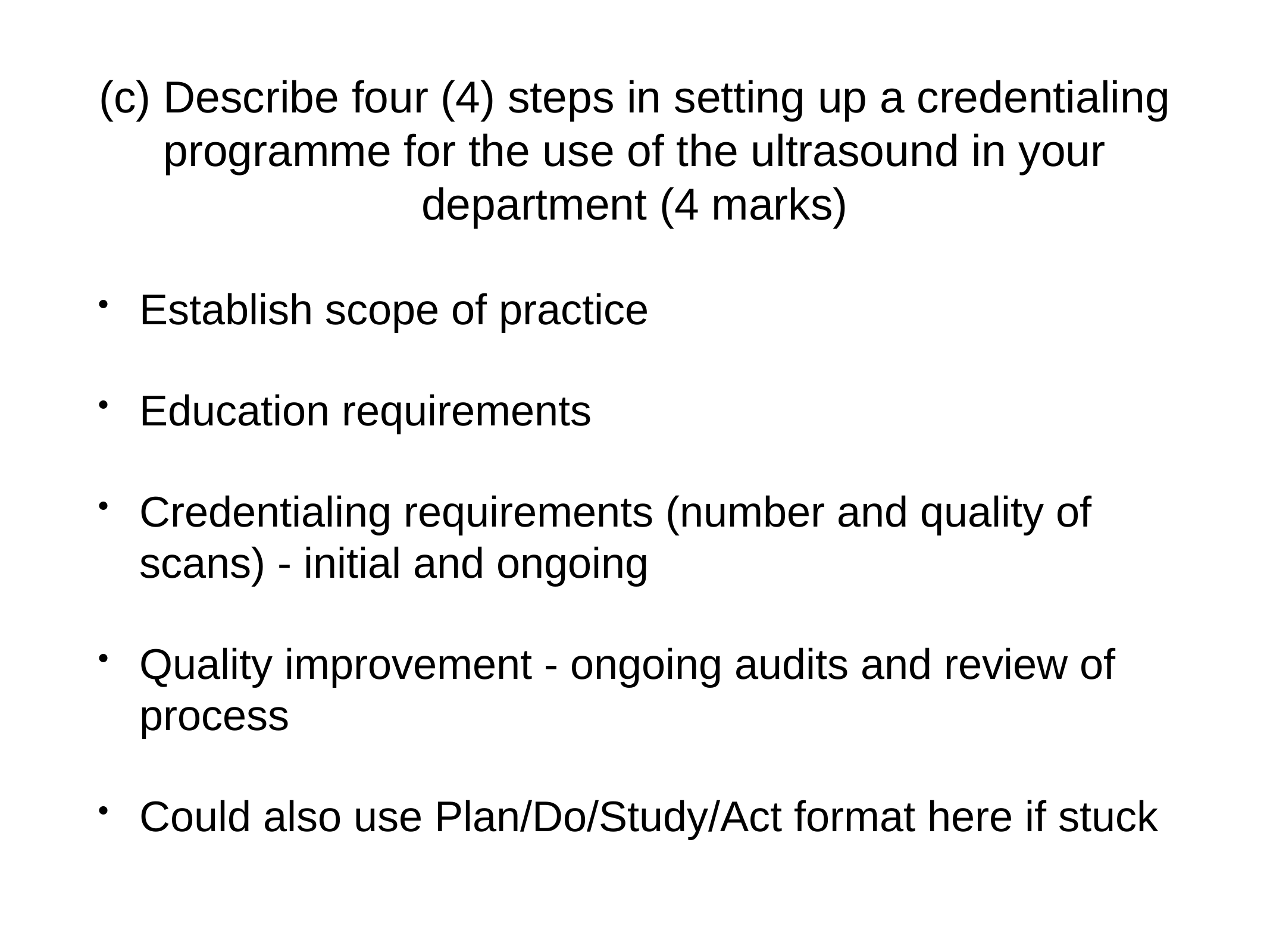

# (c) Describe four (4) steps in setting up a credentialing programme for the use of the ultrasound in your department (4 marks)
Establish scope of practice
Education requirements
Credentialing requirements (number and quality of scans) - initial and ongoing
Quality improvement - ongoing audits and review of process
Could also use Plan/Do/Study/Act format here if stuck